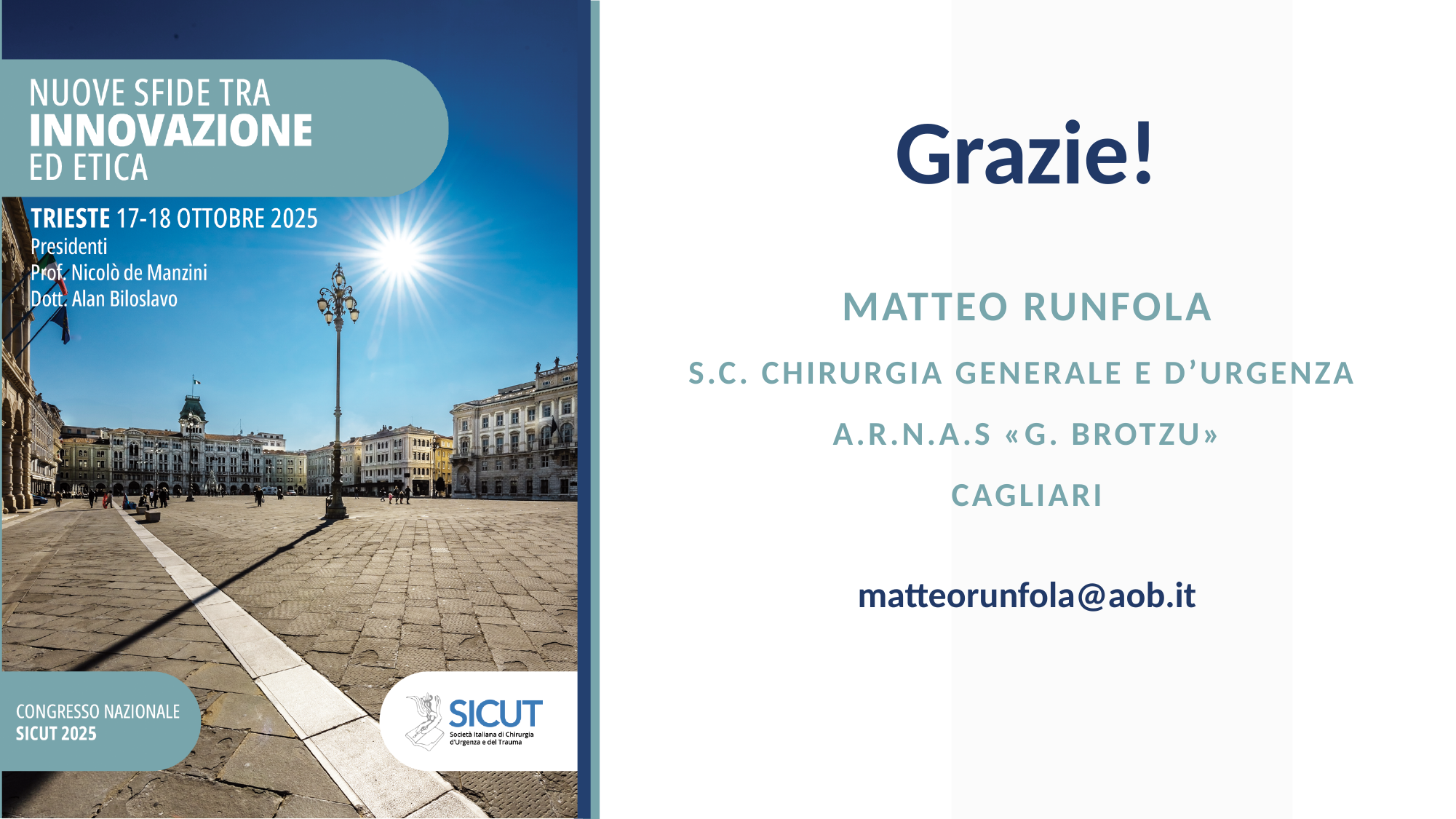

# Grazie!
Matteo Runfola
s.c. chirurgia generale e D’URGENZa
A.R.N.A.S «G. BROTZU»
cagliari

matteorunfola@aob.it